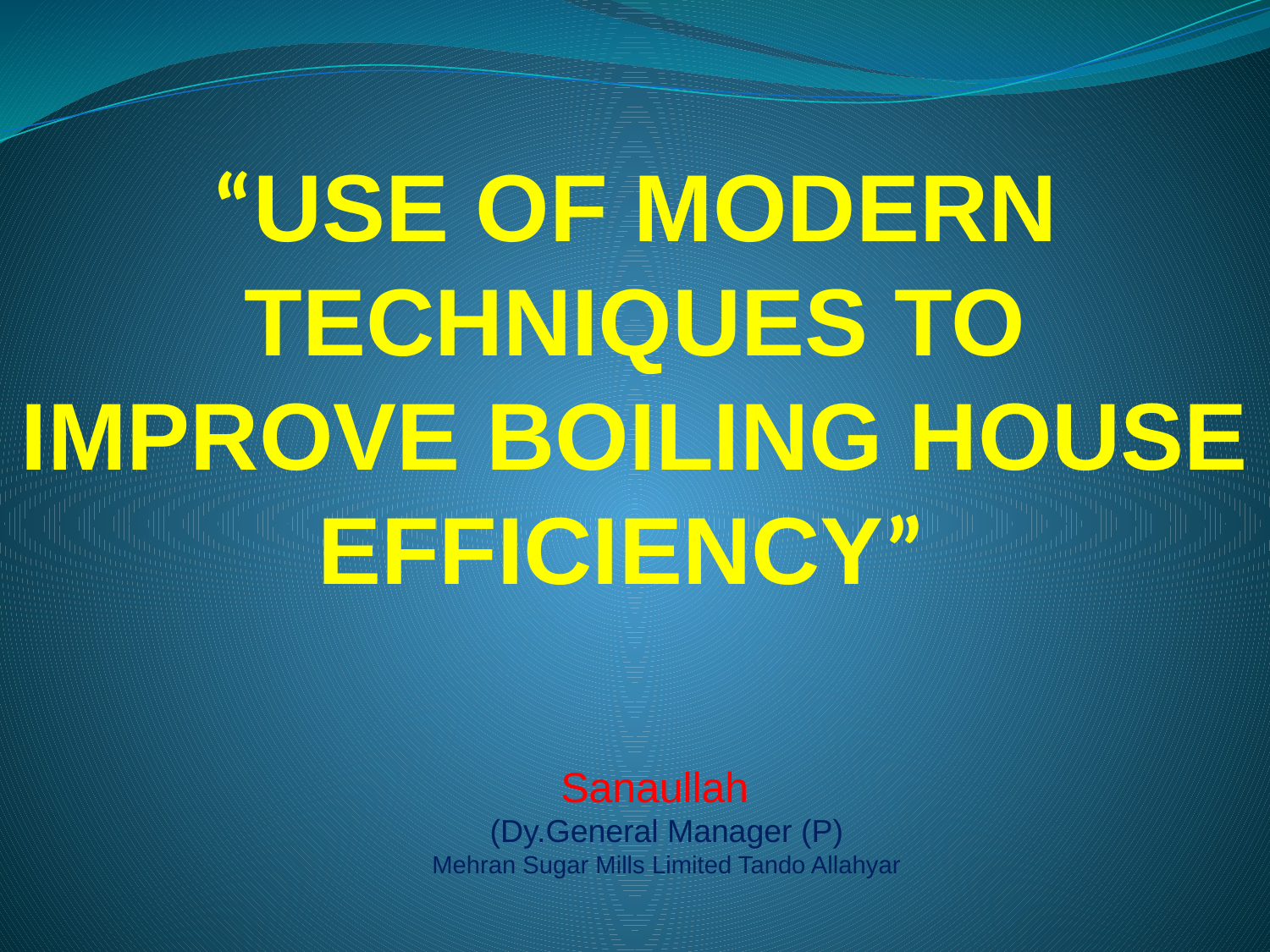

“USE OF MODERN TECHNIQUES TO IMPROVE BOILING HOUSE EFFICIENCY”
Sanaullah
(Dy.General Manager (P)
Mehran Sugar Mills Limited Tando Allahyar